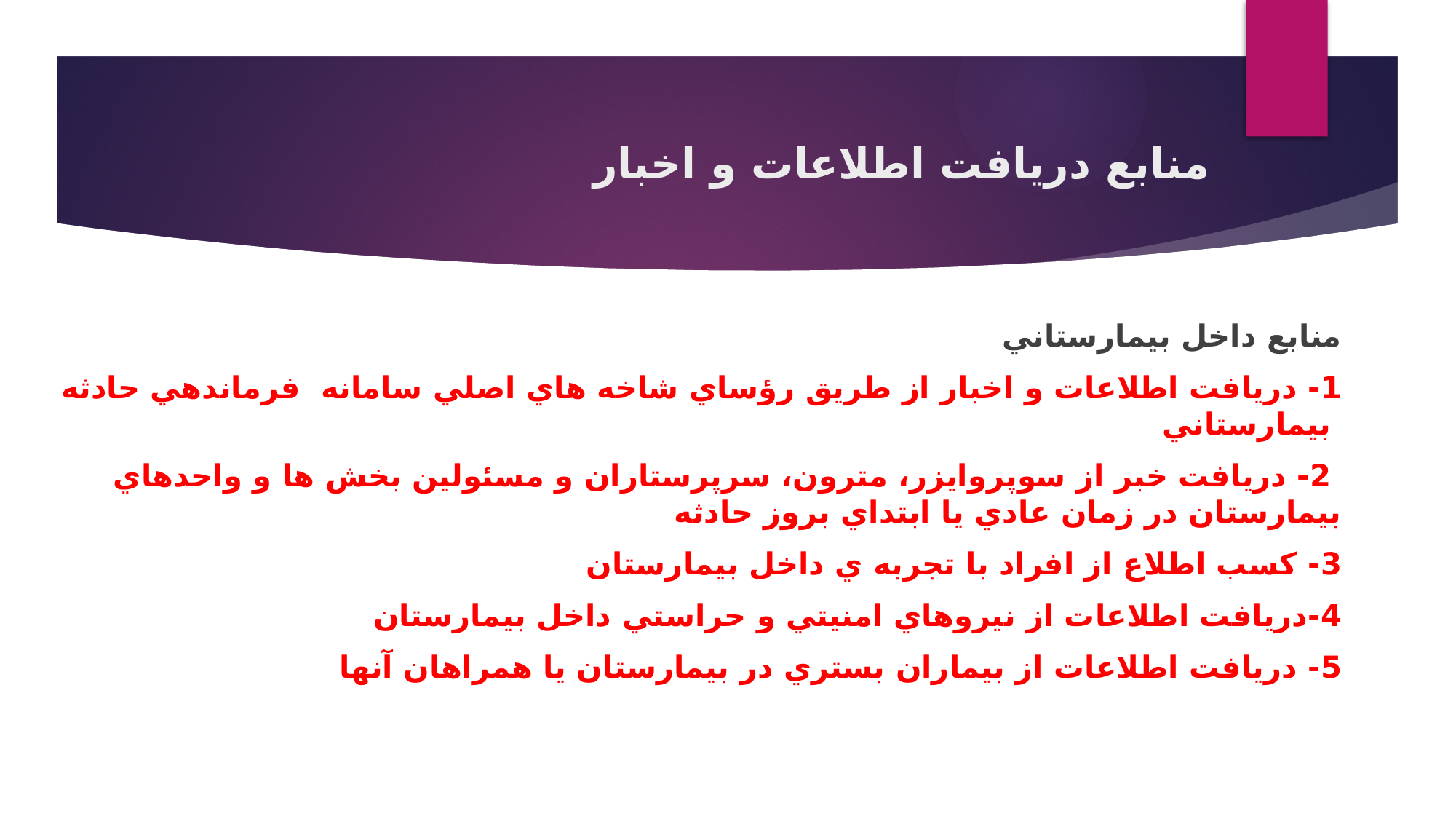

# منابع دريافت اطلاعات و اخبار
منابع داخل بيمارستاني
1- دريافت اطلاعات و اخبار از طريق رؤساي شاخه هاي اصلي سامانه  فرماندهي حادثه  بيمارستاني
 2- دريافت خبر از سوپروايزر، مترون، سرپرستاران و مسئولين بخش ها و واحدهاي بيمارستان در زمان عادي يا ابتداي بروز حادثه
3- كسب اطلاع از افراد با تجربه ي داخل بيمارستان
4-دريافت اطلاعات از نيروهاي امنيتي و حراستي داخل بيمارستان
5- دريافت اطلاعات از بيماران بستري در بيمارستان يا همراهان آنها